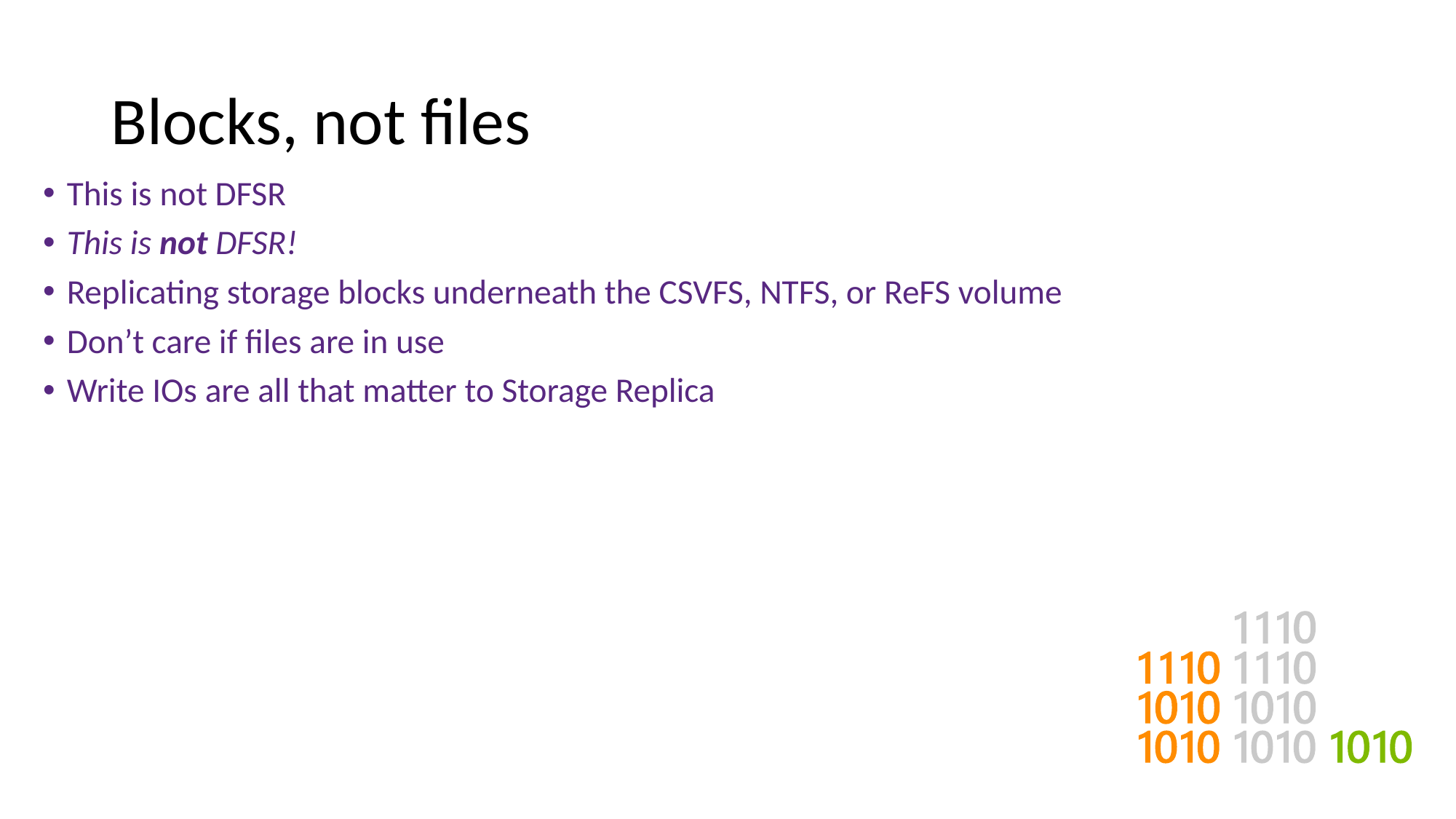

# Blocks, not files
This is not DFSR
This is not DFSR!
Replicating storage blocks underneath the CSVFS, NTFS, or ReFS volume
Don’t care if files are in use
Write IOs are all that matter to Storage Replica